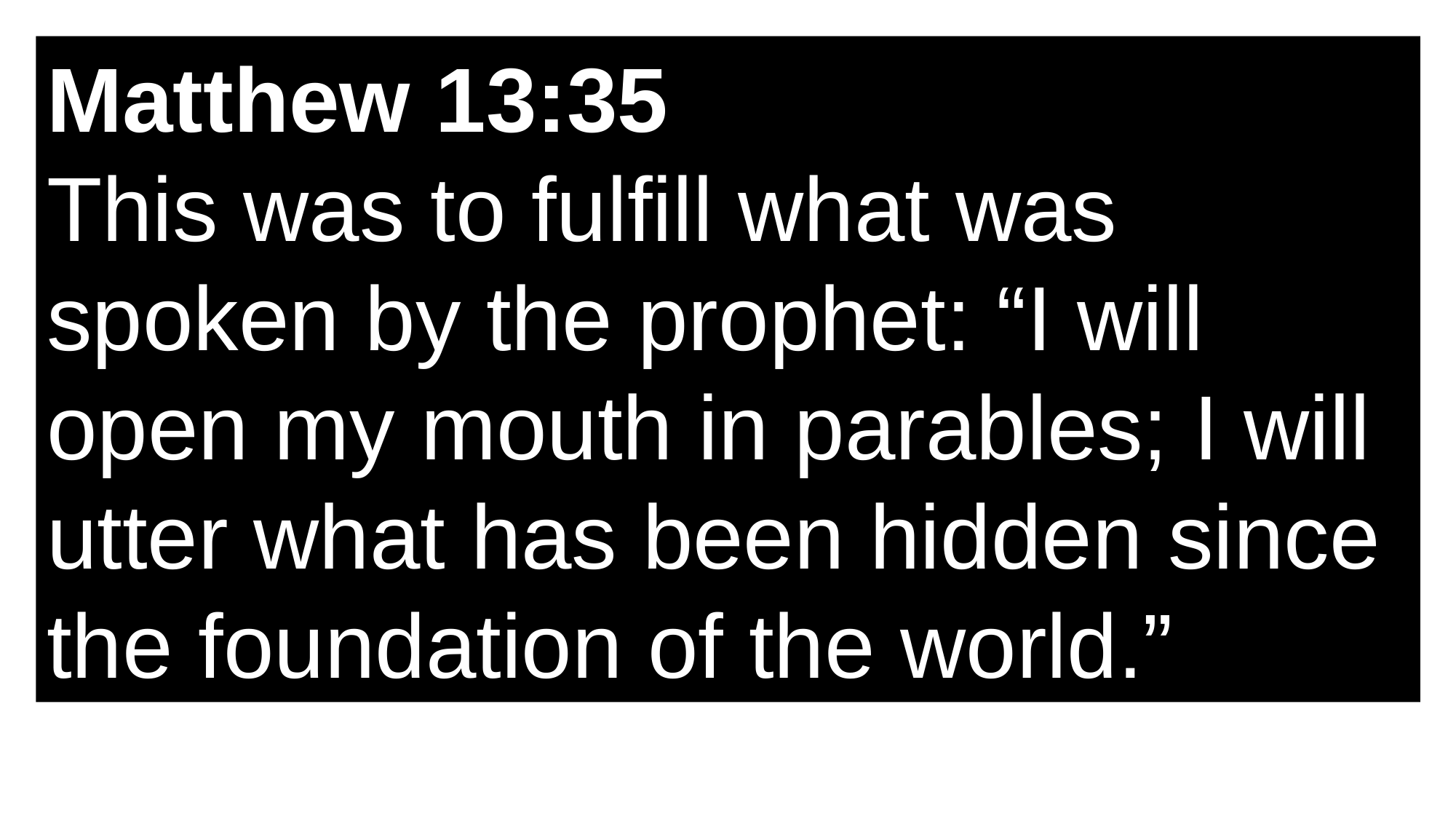

Matthew 13:35
This was to fulfill what was spoken by the prophet: “I will open my mouth in parables; I will utter what has been hidden since the foundation of the world.”